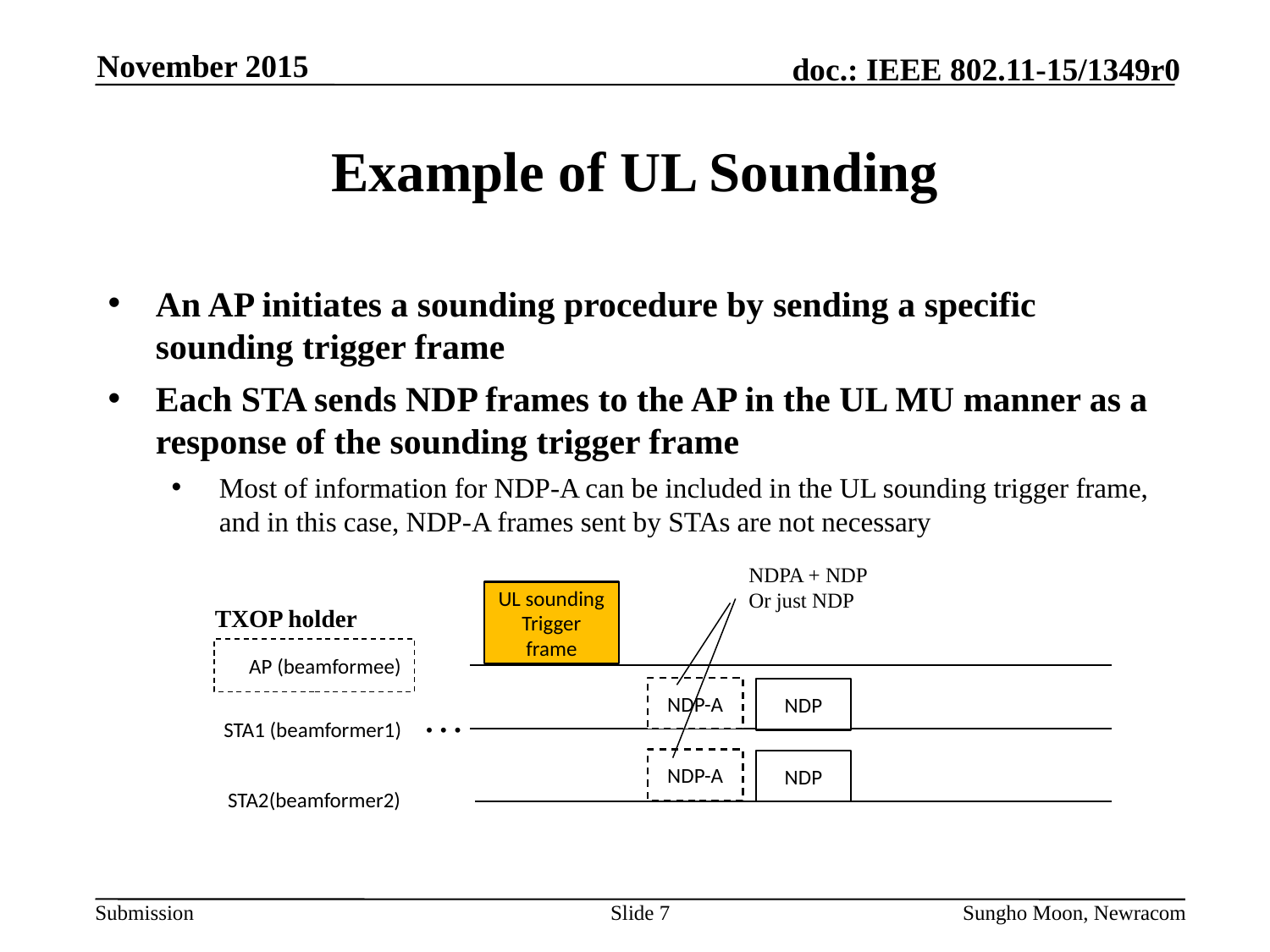

November 2015
# Example of UL Sounding
An AP initiates a sounding procedure by sending a specific sounding trigger frame
Each STA sends NDP frames to the AP in the UL MU manner as a response of the sounding trigger frame
Most of information for NDP-A can be included in the UL sounding trigger frame, and in this case, NDP-A frames sent by STAs are not necessary

NDPA + NDP
Or just NDP
UL sounding Trigger frame
TXOP holder

AP (beamformee)
NDP-A
NDP
…
STA1 (beamformer1)
NDP-A
NDP
STA2(beamformer2)
Slide 7
Sungho Moon, Newracom